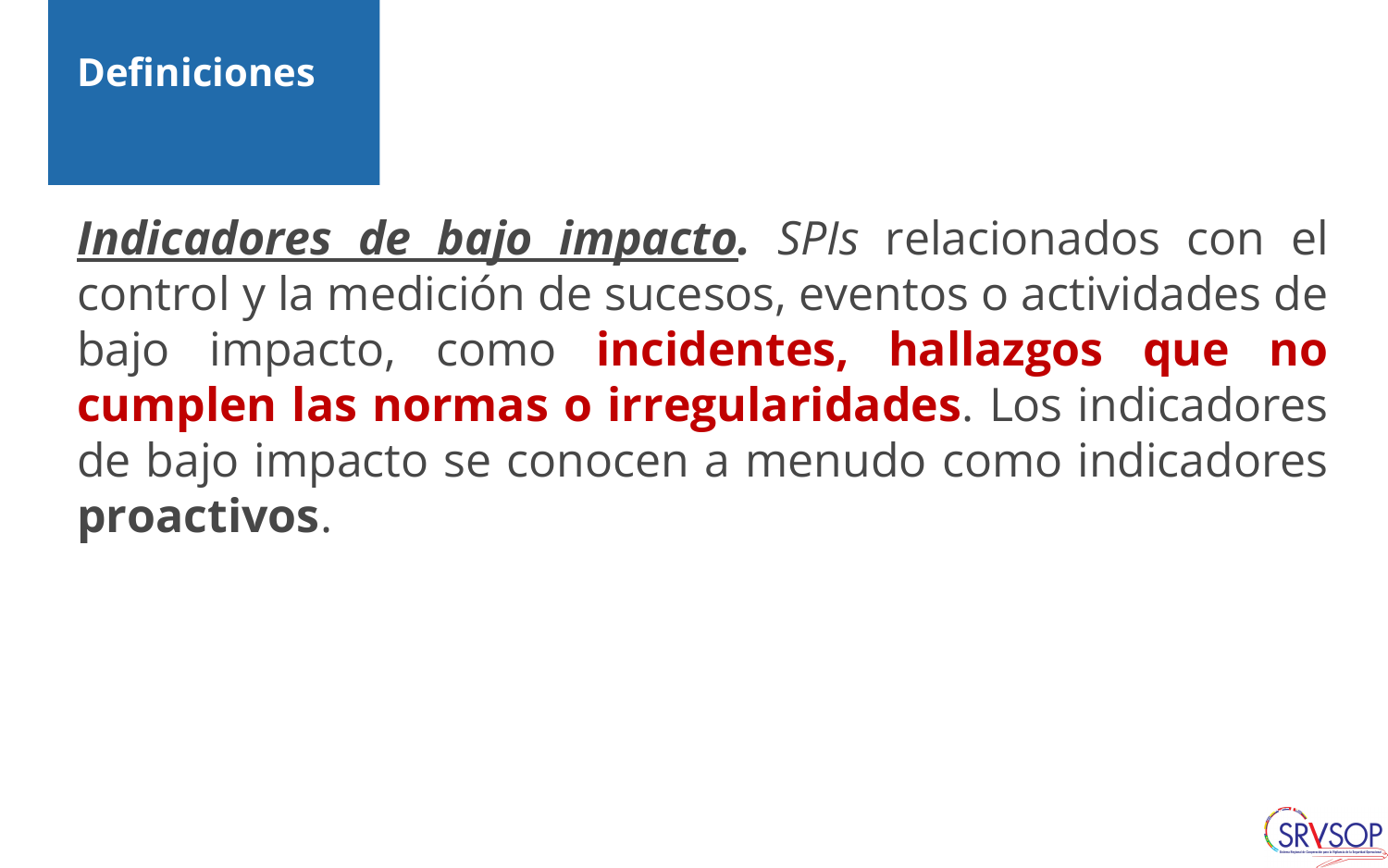

# Definiciones
Indicadores de bajo impacto. SPIs relacionados con el control y la medición de sucesos, eventos o actividades de bajo impacto, como incidentes, hallazgos que no cumplen las normas o irregularidades. Los indicadores de bajo impacto se conocen a menudo como indicadores proactivos.